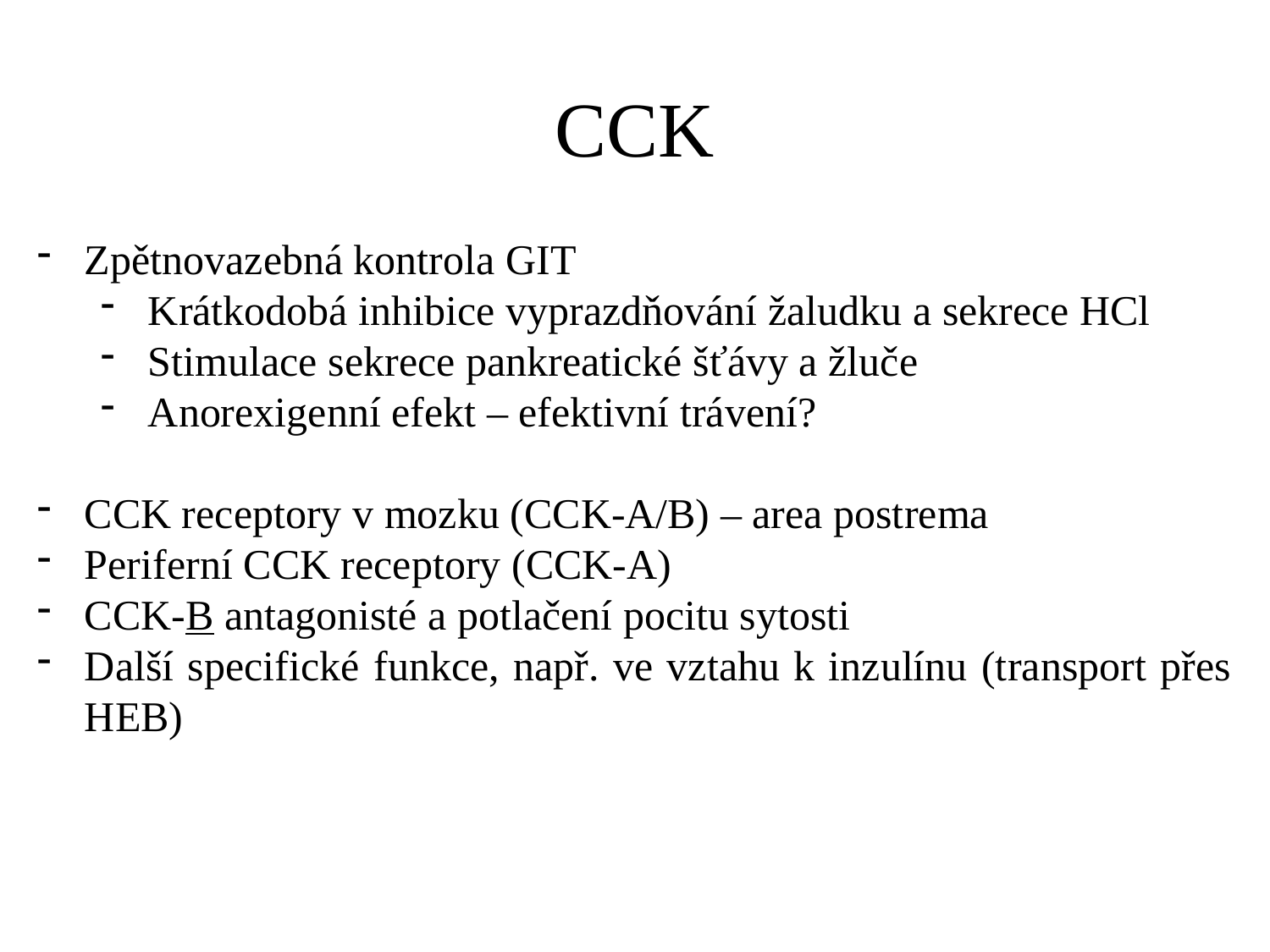

# CCK
Zpětnovazebná kontrola GIT
Krátkodobá inhibice vyprazdňování žaludku a sekrece HCl
Stimulace sekrece pankreatické šťávy a žluče
Anorexigenní efekt – efektivní trávení?

CCK receptory v mozku (CCK-A/B) – area postrema
Periferní CCK receptory (CCK-A)
CCK-B antagonisté a potlačení pocitu sytosti
Další specifické funkce, např. ve vztahu k inzulínu (transport přes HEB)